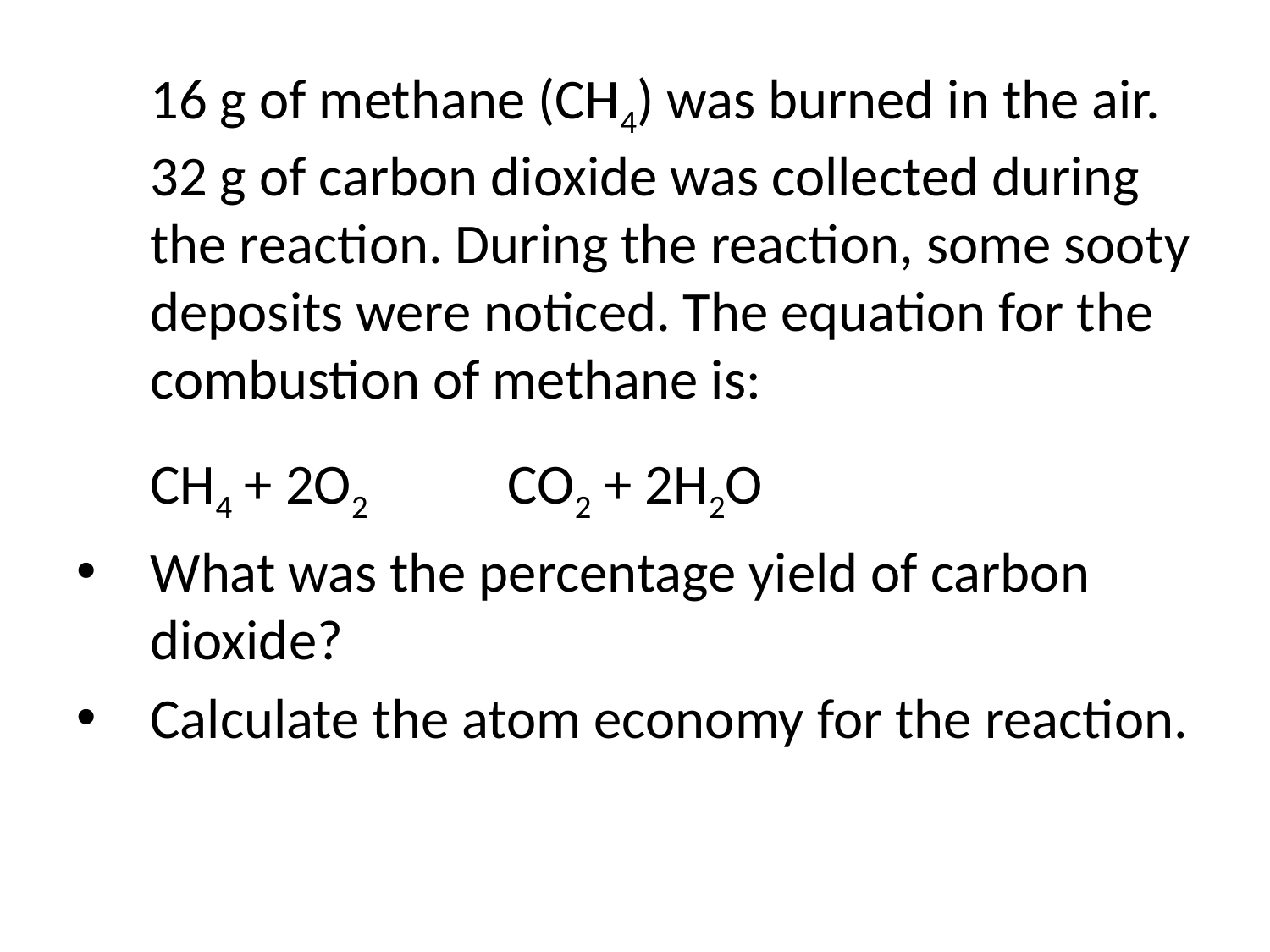

#
	16 g of methane (CH4) was burned in the air. 32 g of carbon dioxide was collected during the reaction. During the reaction, some sooty deposits were noticed. The equation for the combustion of methane is:

	CH4 + 2O2           CO2 + 2H2O
What was the percentage yield of carbon dioxide?
Calculate the atom economy for the reaction.